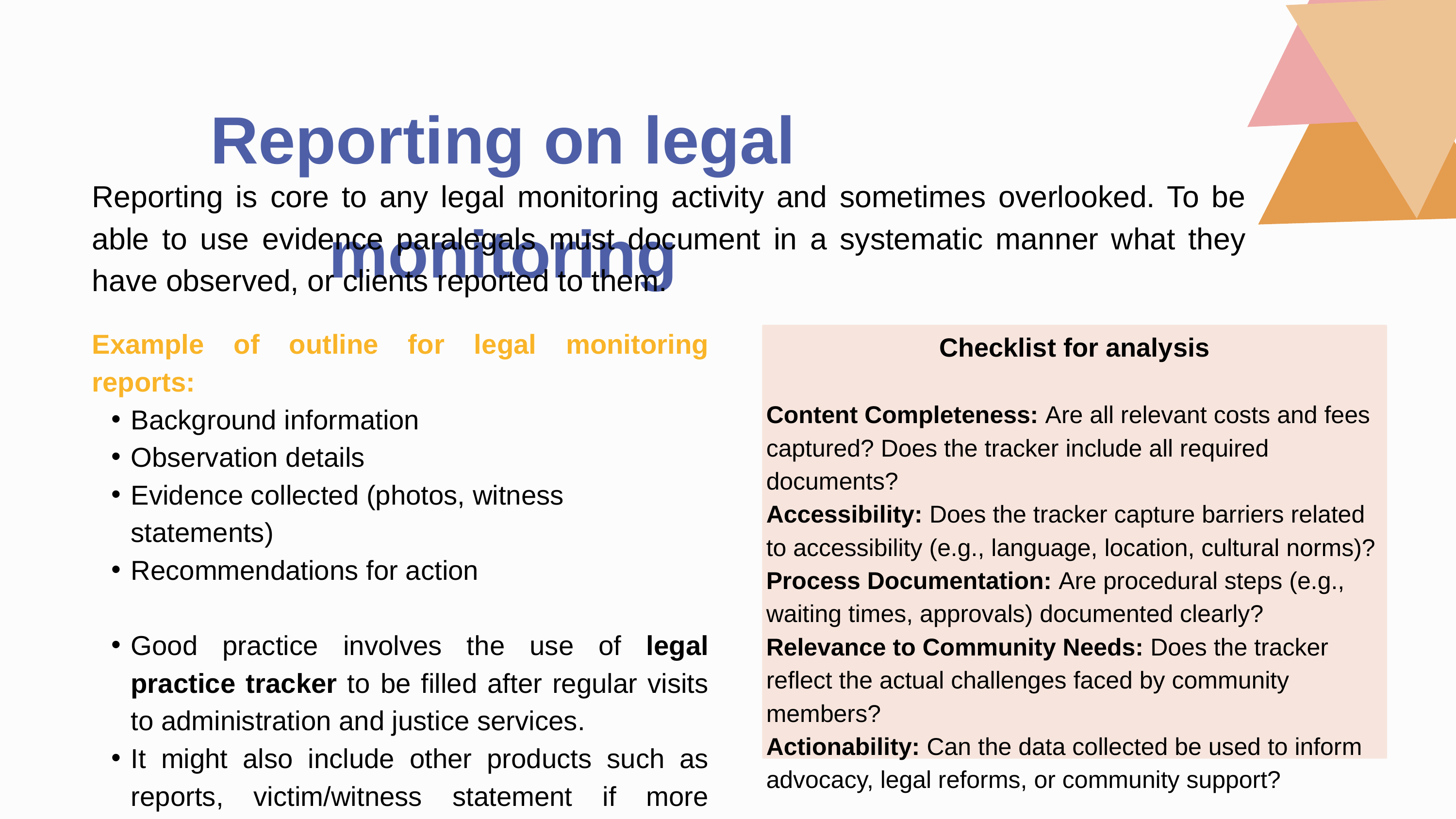

Reporting on legal monitoring

Reporting is core to any legal monitoring activity and sometimes overlooked. To be able to use evidence paralegals must document in a systematic manner what they have observed, or clients reported to them.

Example of outline for legal monitoring reports:
Background information
Observation details
Evidence collected (photos, witness statements)
Recommendations for action

Good practice involves the use of legal practice tracker to be filled after regular visits to administration and justice services.
It might also include other products such as reports, victim/witness statement if more appropriate.

Checklist for analysis

Content Completeness: Are all relevant costs and fees captured? Does the tracker include all required documents?
Accessibility: Does the tracker capture barriers related to accessibility (e.g., language, location, cultural norms)?
Process Documentation: Are procedural steps (e.g., waiting times, approvals) documented clearly?
Relevance to Community Needs: Does the tracker reflect the actual challenges faced by community members?
Actionability: Can the data collected be used to inform advocacy, legal reforms, or community support?